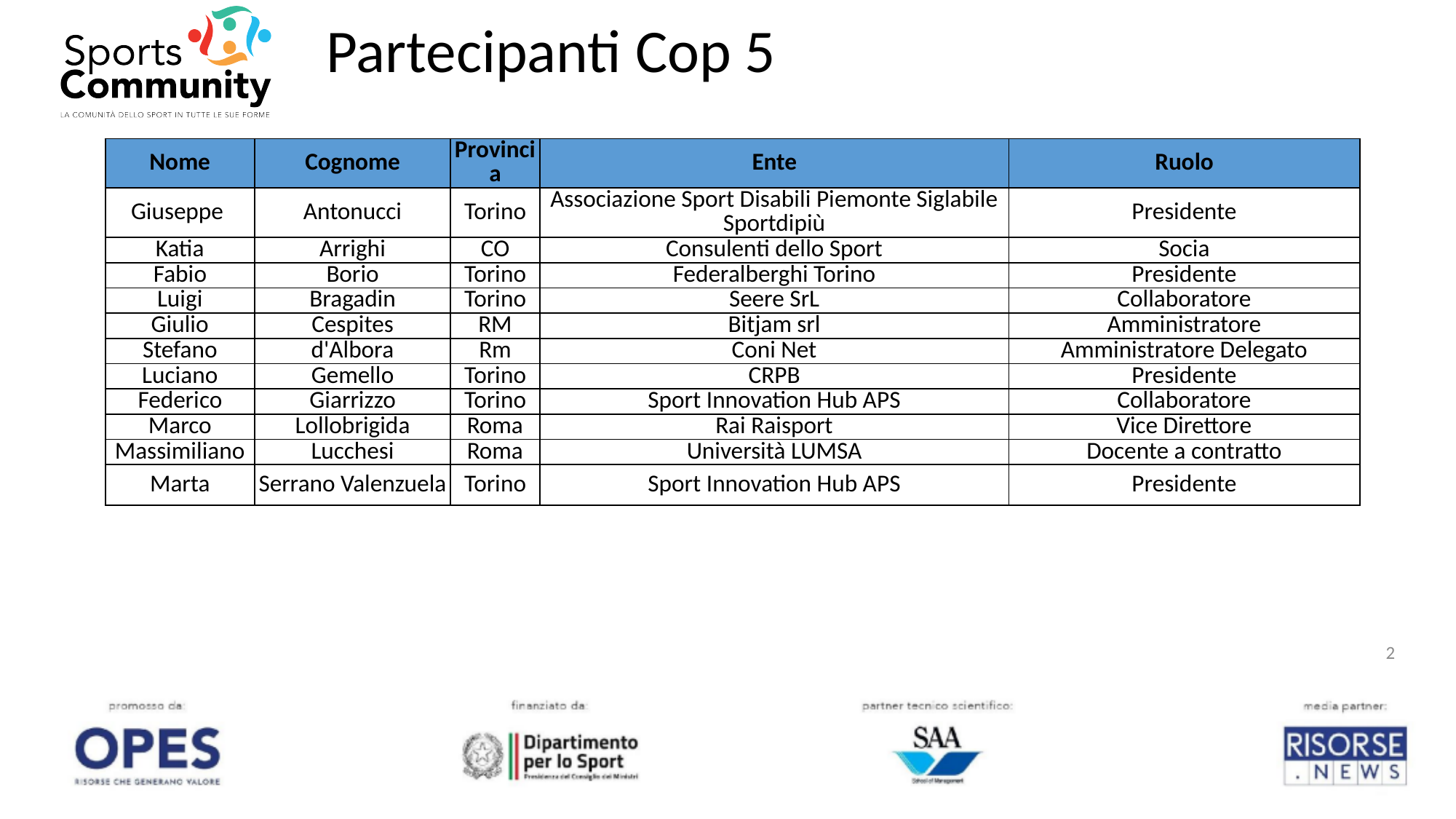

# Partecipanti Cop 5
| Nome | Cognome | Provincia | Ente | Ruolo |
| --- | --- | --- | --- | --- |
| Giuseppe | Antonucci | Torino | Associazione Sport Disabili Piemonte Siglabile Sportdipiù | Presidente |
| Katia | Arrighi | CO | Consulenti dello Sport | Socia |
| Fabio | Borio | Torino | Federalberghi Torino | Presidente |
| Luigi | Bragadin | Torino | Seere SrL | Collaboratore |
| Giulio | Cespites | RM | Bitjam srl | Amministratore |
| Stefano | d'Albora | Rm | Coni Net | Amministratore Delegato |
| Luciano | Gemello | Torino | CRPB | Presidente |
| Federico | Giarrizzo | Torino | Sport Innovation Hub APS | Collaboratore |
| Marco | Lollobrigida | Roma | Rai Raisport | Vice Direttore |
| Massimiliano | Lucchesi | Roma | Università LUMSA | Docente a contratto |
| Marta | Serrano Valenzuela | Torino | Sport Innovation Hub APS | Presidente |
2